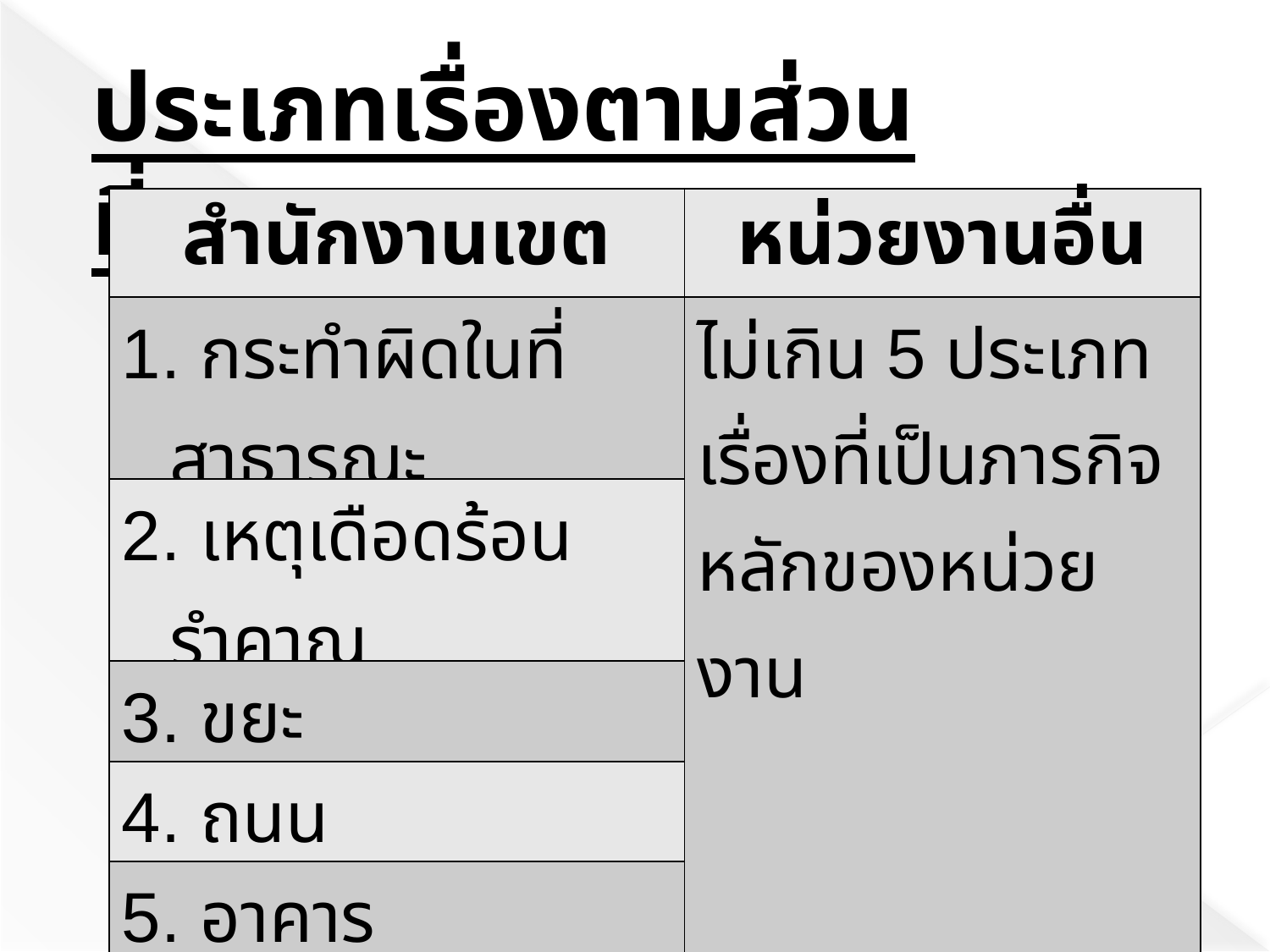

ประเภทเรื่องตามส่วนที่ 2 :
| สำนักงานเขต | หน่วยงานอื่น |
| --- | --- |
| 1. กระทำผิดในที่สาธารณะ | ไม่เกิน 5 ประเภทเรื่องที่เป็นภารกิจหลักของหน่วยงาน |
| 2. เหตุเดือดร้อนรำคาญ |  |
| 3. ขยะ |  |
| 4. ถนน |  |
| 5. อาคาร |  |